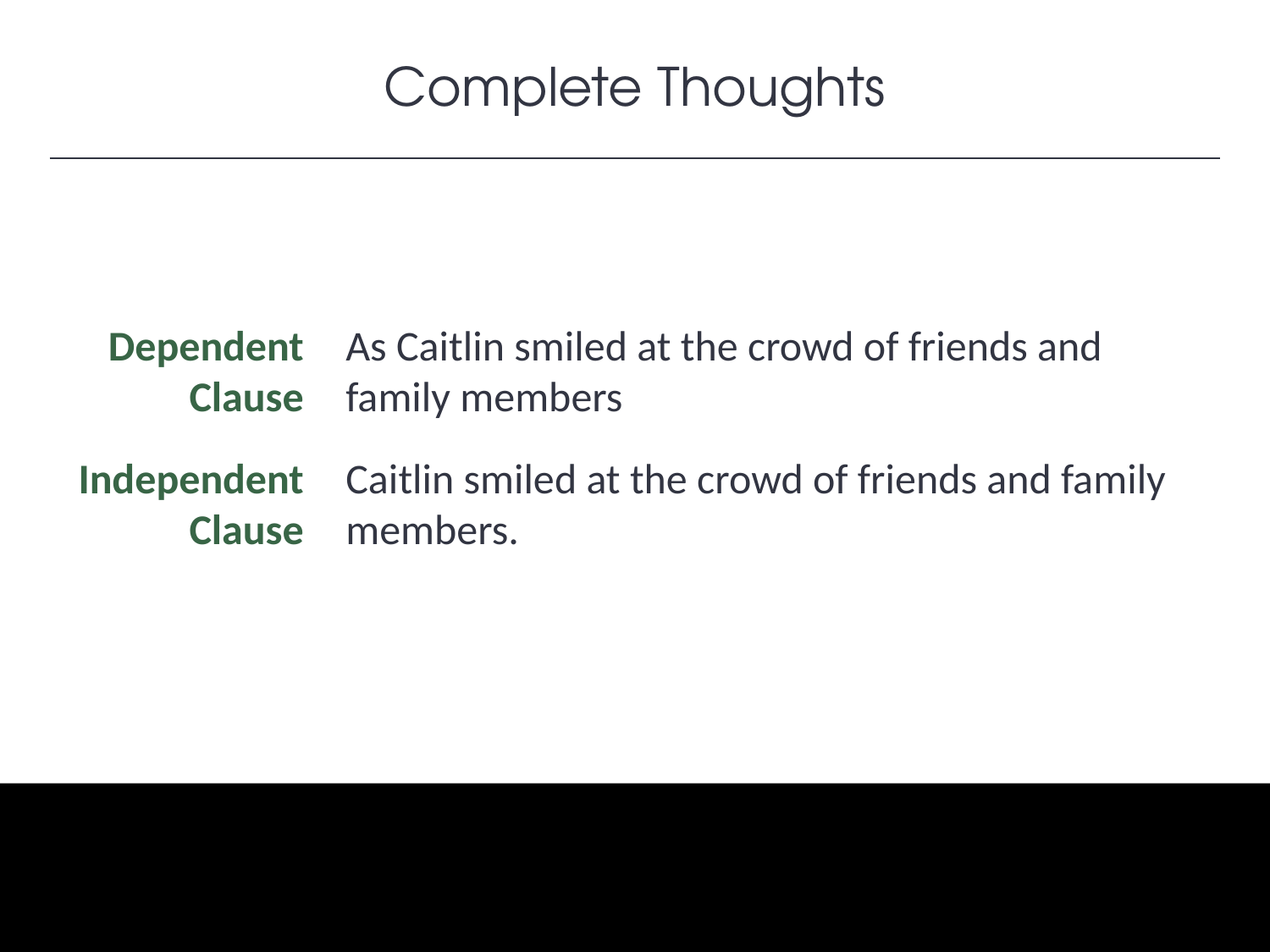

Complete Thoughts
HAWKES LEARNING
As Caitlin smiled at the crowd of friends and family members
Caitlin smiled at the crowd of friends and family members.
Dependent Clause
Independent Clause